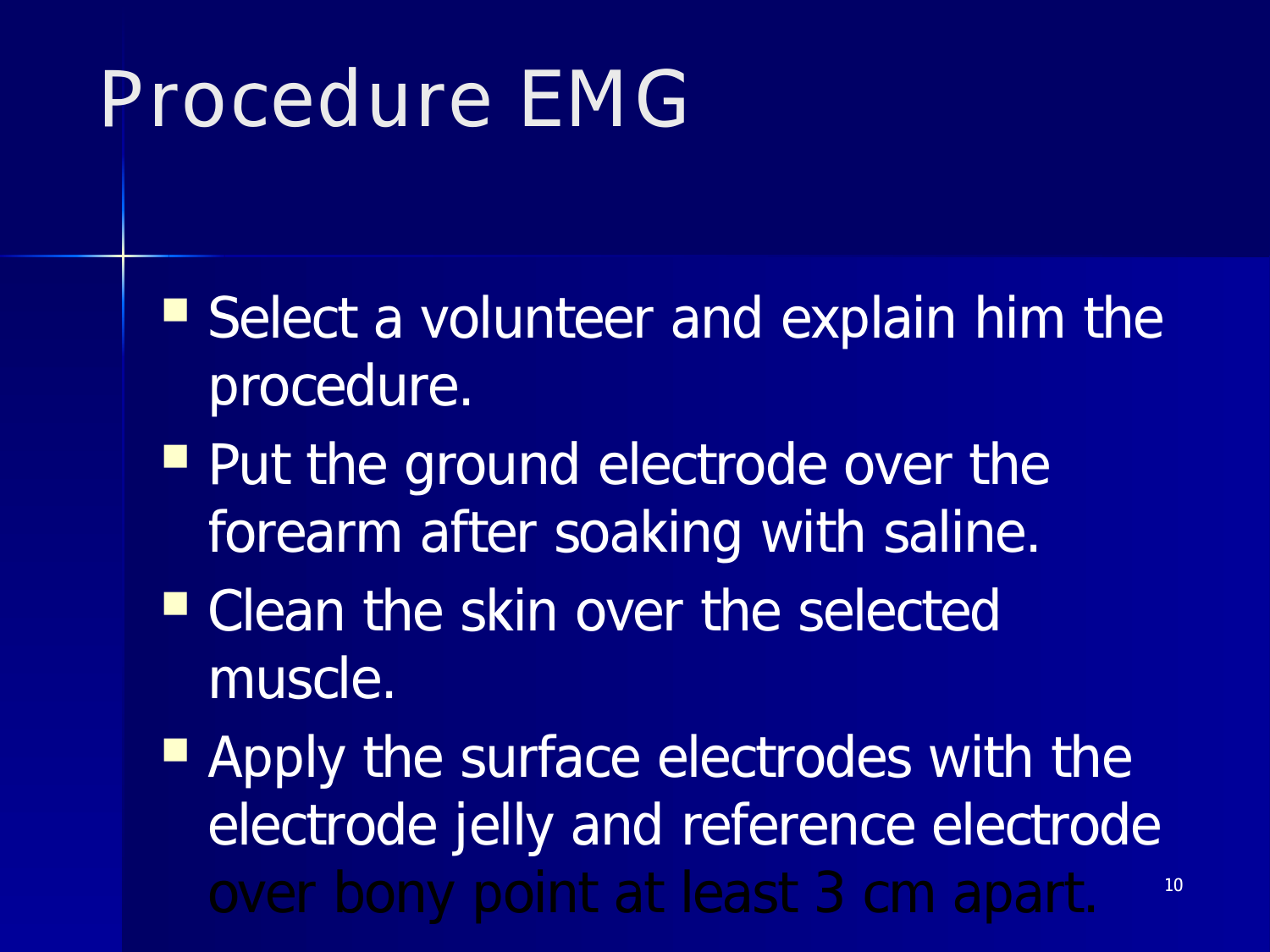

# Procedure EMG
Select a volunteer and explain him the procedure.
Put the ground electrode over the forearm after soaking with saline.
Clean the skin over the selected muscle.
Apply the surface electrodes with the electrode jelly and reference electrode over bony point at least 3 cm apart.
10